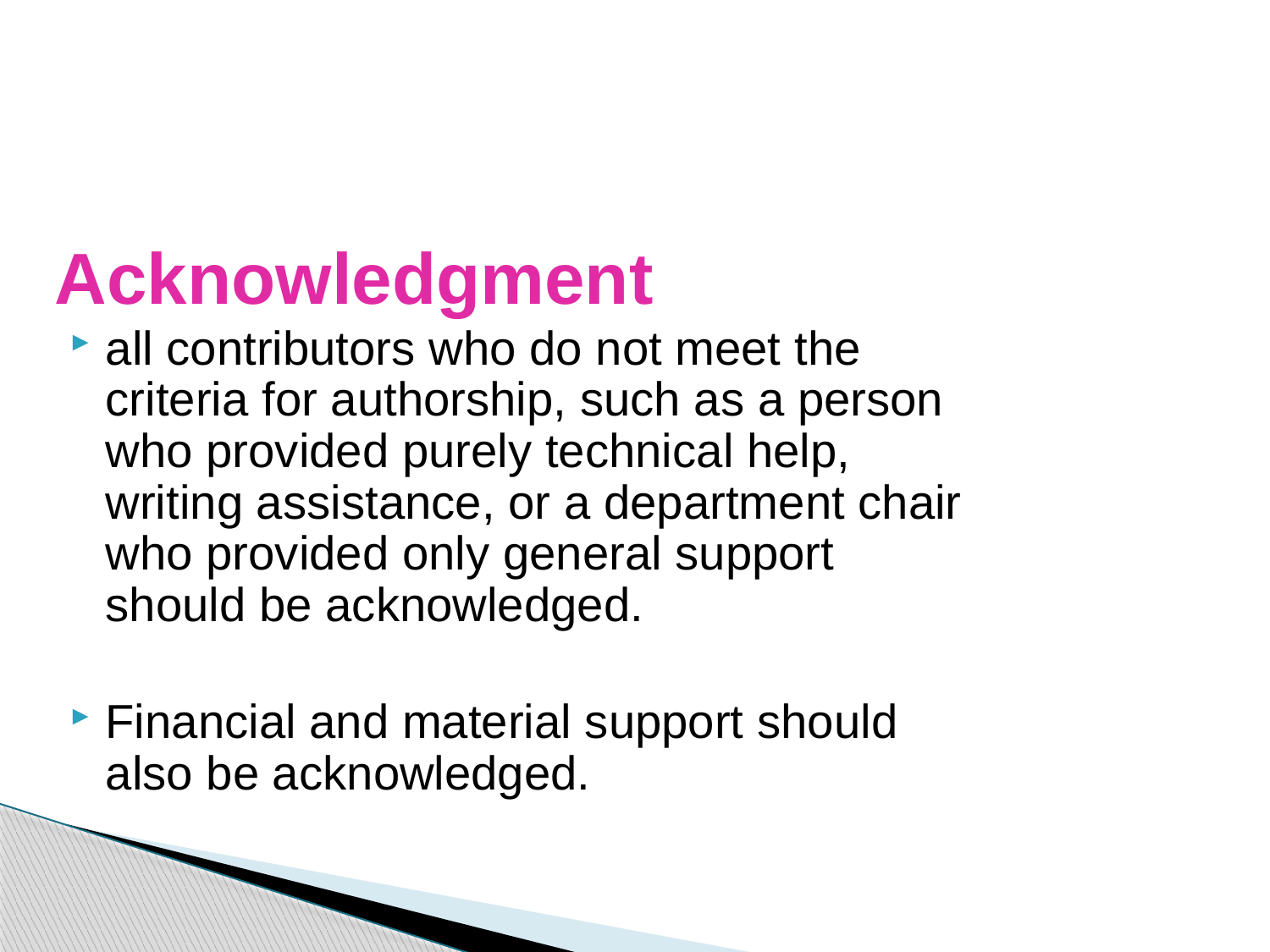

# Acknowledgment
all contributors who do not meet the criteria for authorship, such as a person who provided purely technical help, writing assistance, or a department chair who provided only general support should be acknowledged.

Financial and material support should also be acknowledged.